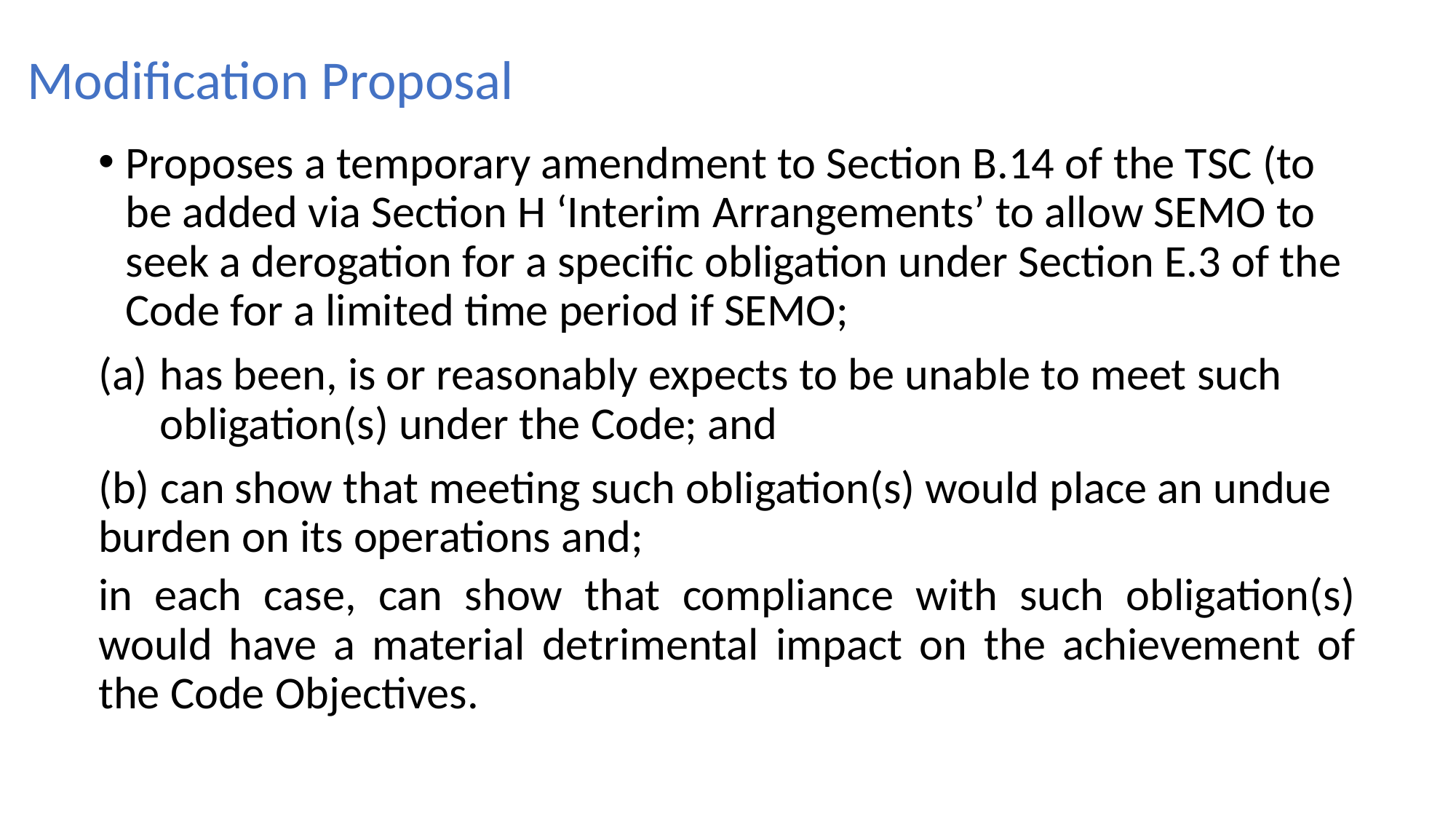

# Modification Proposal
Proposes a temporary amendment to Section B.14 of the TSC (to be added via Section H ‘Interim Arrangements’ to allow SEMO to seek a derogation for a specific obligation under Section E.3 of the Code for a limited time period if SEMO;
has been, is or reasonably expects to be unable to meet such obligation(s) under the Code; and
(b) can show that meeting such obligation(s) would place an undue burden on its operations and;
in each case, can show that compliance with such obligation(s) would have a material detrimental impact on the achievement of the Code Objectives.